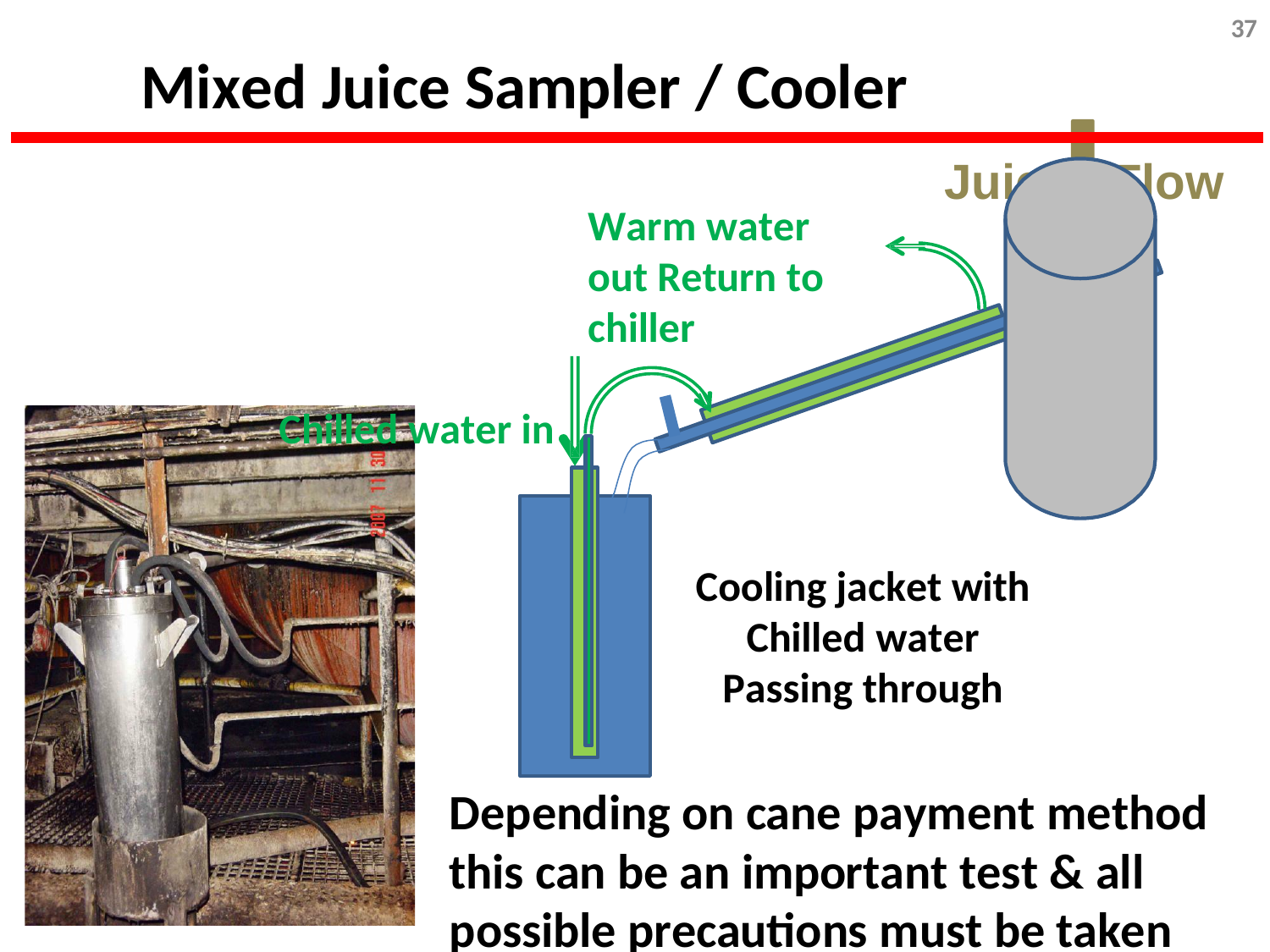

37
Mixed Juice Sampler / Cooler

Juice
Flow

Warm water out Return to chiller

Chilled water in

Cooling jacket with Chilled water Passing through

Depending on cane payment method this can be an important test & all possible precautions must be taken